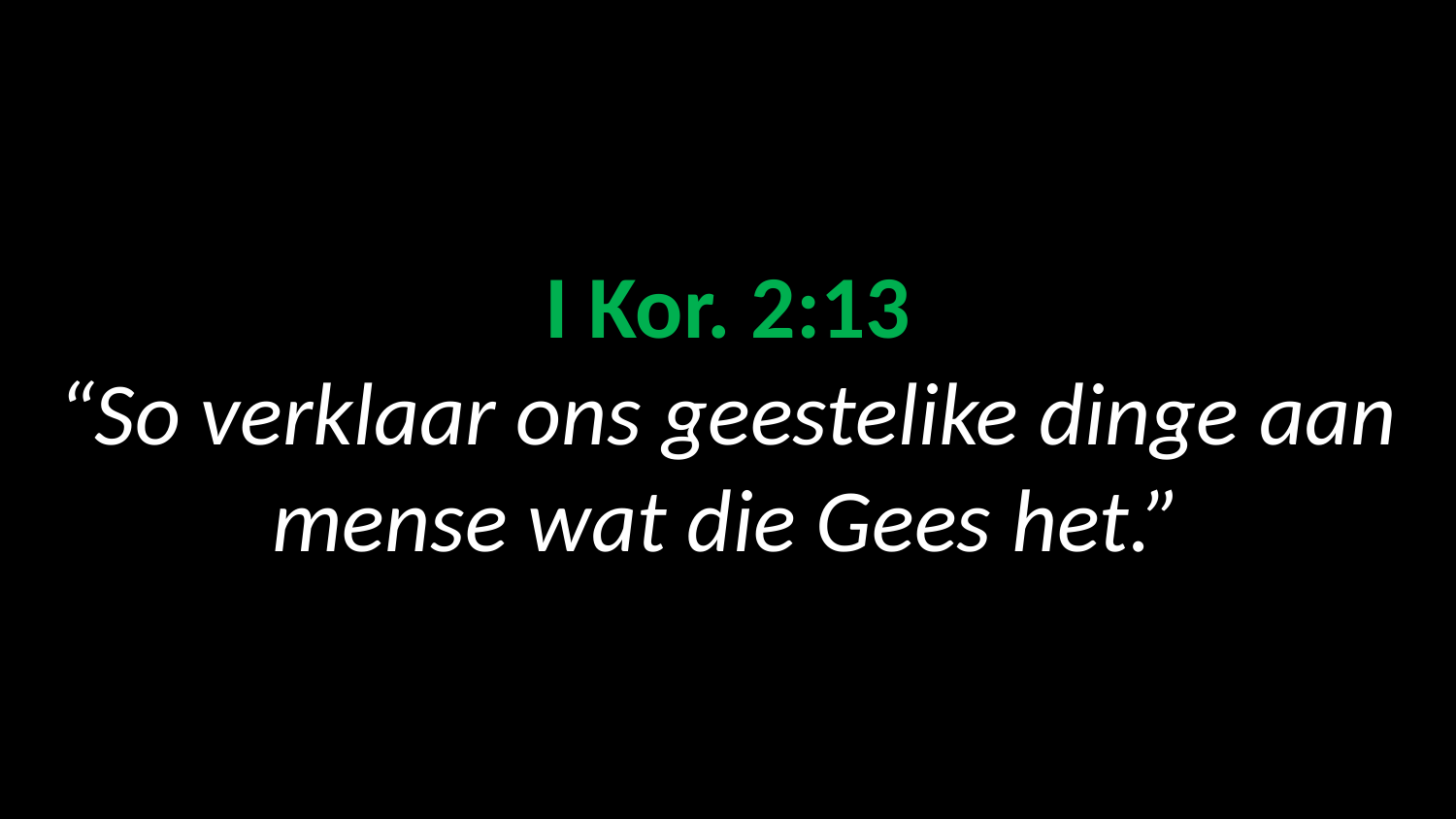

# I Kor. 2:13 “So verklaar ons geestelike dinge aan mense wat die Gees het.”